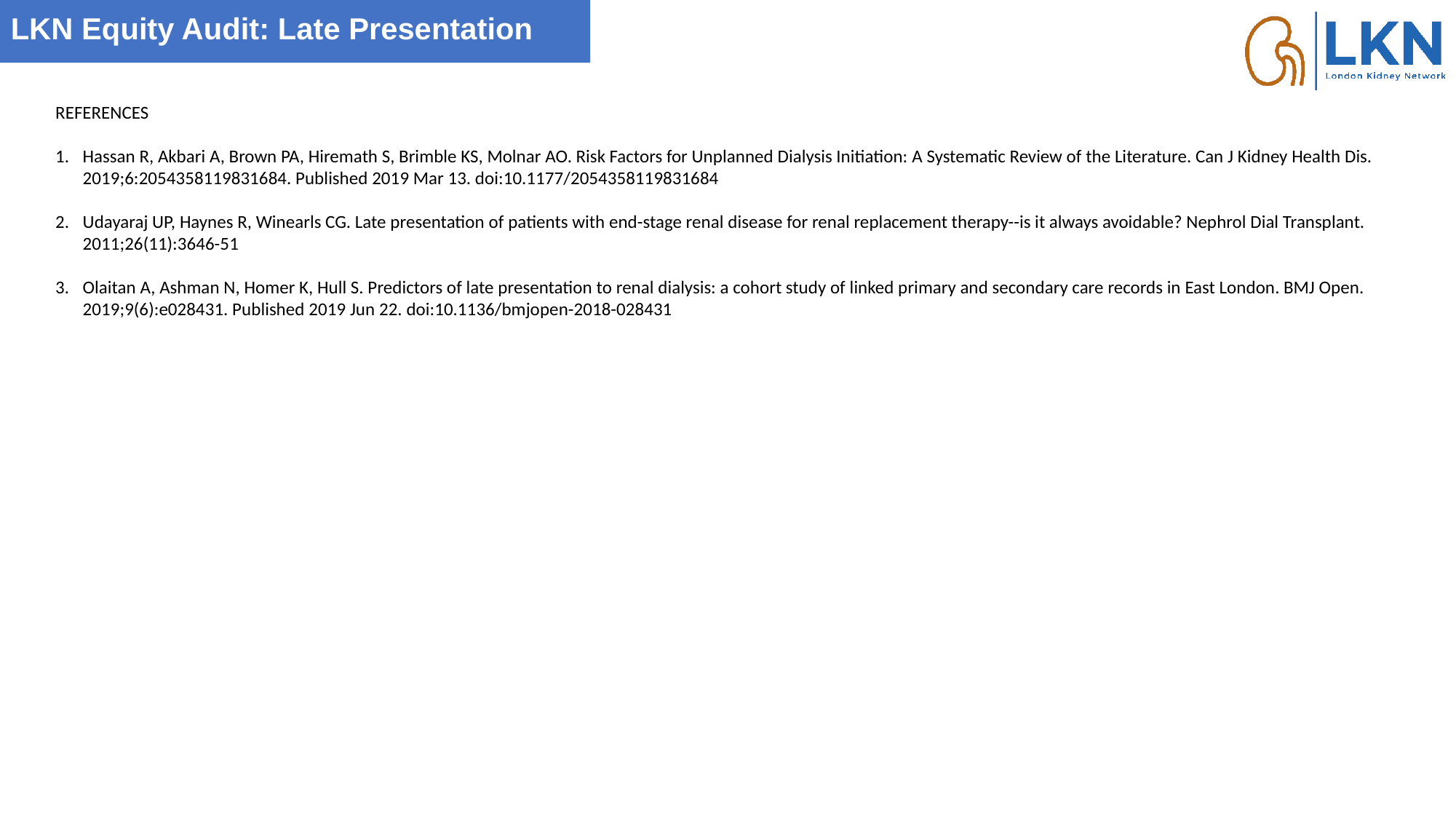

REFERENCES

Hassan R, Akbari A, Brown PA, Hiremath S, Brimble KS, Molnar AO. Risk Factors for Unplanned Dialysis Initiation: A Systematic Review of the Literature. Can J Kidney Health Dis. 2019;6:2054358119831684. Published 2019 Mar 13. doi:10.1177/2054358119831684

Udayaraj UP, Haynes R, Winearls CG. Late presentation of patients with end-stage renal disease for renal replacement therapy--is it always avoidable? Nephrol Dial Transplant. 2011;26(11):3646-51

Olaitan A, Ashman N, Homer K, Hull S. Predictors of late presentation to renal dialysis: a cohort study of linked primary and secondary care records in East London. BMJ Open. 2019;9(6):e028431. Published 2019 Jun 22. doi:10.1136/bmjopen-2018-028431